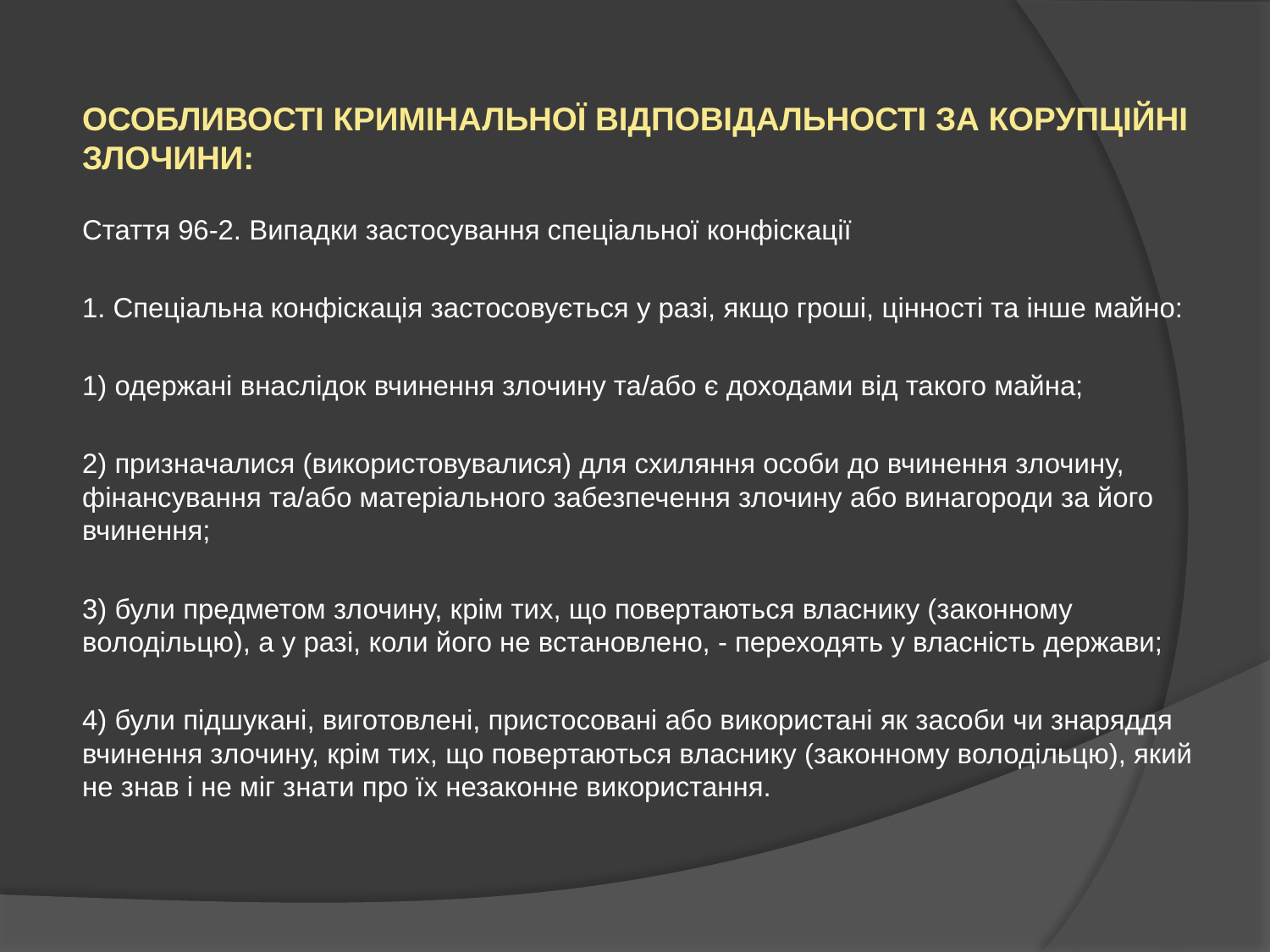

ОСОБЛИВОСТІ КРИМІНАЛЬНОЇ ВІДПОВІДАЛЬНОСТІ ЗА КОРУПЦІЙНІ ЗЛОЧИНИ:

Стаття 96-2. Випадки застосування спеціальної конфіскації

1. Спеціальна конфіскація застосовується у разі, якщо гроші, цінності та інше майно:

1) одержані внаслідок вчинення злочину та/або є доходами від такого майна;

2) призначалися (використовувалися) для схиляння особи до вчинення злочину, фінансування та/або матеріального забезпечення злочину або винагороди за його вчинення;

3) були предметом злочину, крім тих, що повертаються власнику (законному володільцю), а у разі, коли його не встановлено, - переходять у власність держави;

4) були підшукані, виготовлені, пристосовані або використані як засоби чи знаряддя вчинення злочину, крім тих, що повертаються власнику (законному володільцю), який не знав і не міг знати про їх незаконне використання.